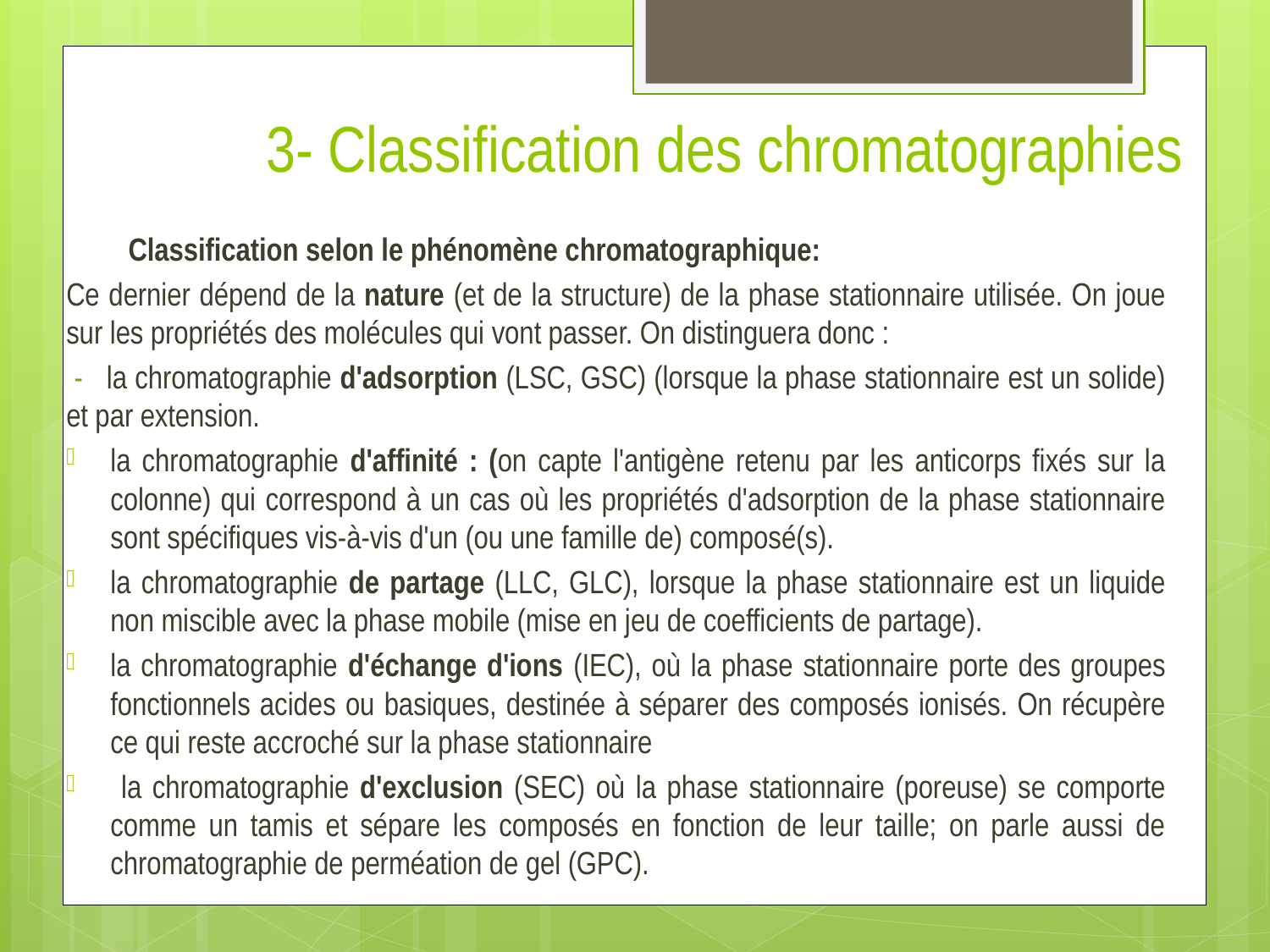

# 3- Classification des chromatographies
       Classification selon le phénomène chromatographique:
Ce dernier dépend de la nature (et de la structure) de la phase stationnaire utilisée. On joue sur les propriétés des molécules qui vont passer. On distinguera donc :
 -   la chromatographie d'adsorption (LSC, GSC) (lorsque la phase stationnaire est un solide) et par extension.
la chromatographie d'affinité : (on capte l'antigène retenu par les anticorps fixés sur la colonne) qui correspond à un cas où les propriétés d'adsorption de la phase stationnaire sont spécifiques vis-à-vis d'un (ou une famille de) composé(s).
la chromatographie de partage (LLC, GLC), lorsque la phase stationnaire est un liquide non miscible avec la phase mobile (mise en jeu de coefficients de partage).
la chromatographie d'échange d'ions (IEC), où la phase stationnaire porte des groupes fonctionnels acides ou basiques, destinée à séparer des composés ionisés. On récupère ce qui reste accroché sur la phase stationnaire
 la chromatographie d'exclusion (SEC) où la phase stationnaire (poreuse) se comporte comme un tamis et sépare les composés en fonction de leur taille; on parle aussi de chromatographie de perméation de gel (GPC).